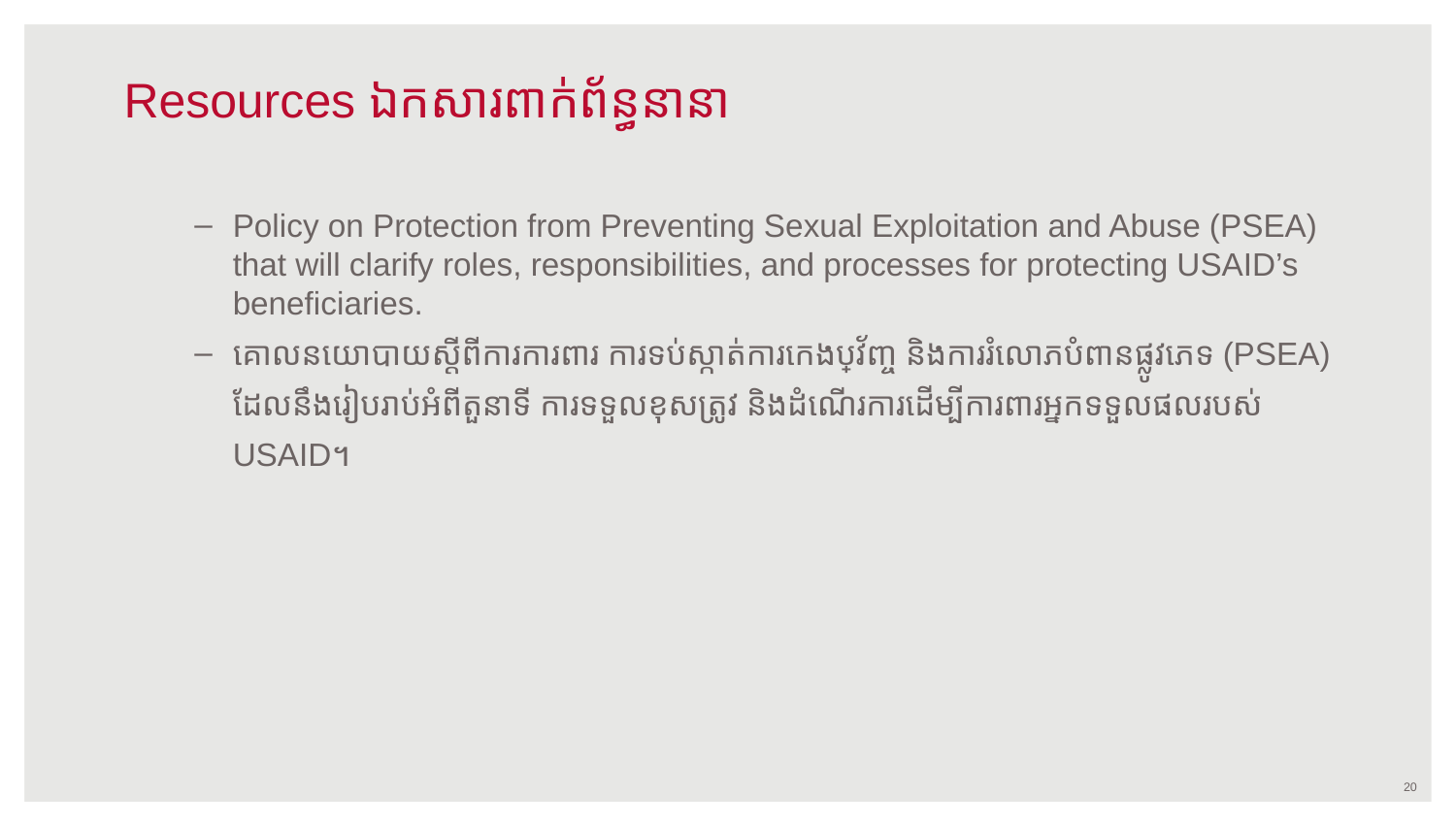

# Resources ឯកសារពាក់ព័ន្ធនានា
Policy on Protection from Preventing Sexual Exploitation and Abuse (PSEA) that will clarify roles, responsibilities, and processes for protecting USAID’s beneficiaries.
គោលនយោបាយស្តីពីការការពារ ការទប់ស្កាត់​ការកេងប្រវ័ញ្ច និងការរំលោភ​បំពាន​ផ្លូវភេទ (PSEA)​ ដែលនឹងរៀបរាប់អំពីតួនាទី ការ​ទទួល​ខុស​ត្រូវ និង​ដំណើរ​ការ​ដើម្បី​ការពារ​អ្នកទទួលផល​របស់​ USAID។
20